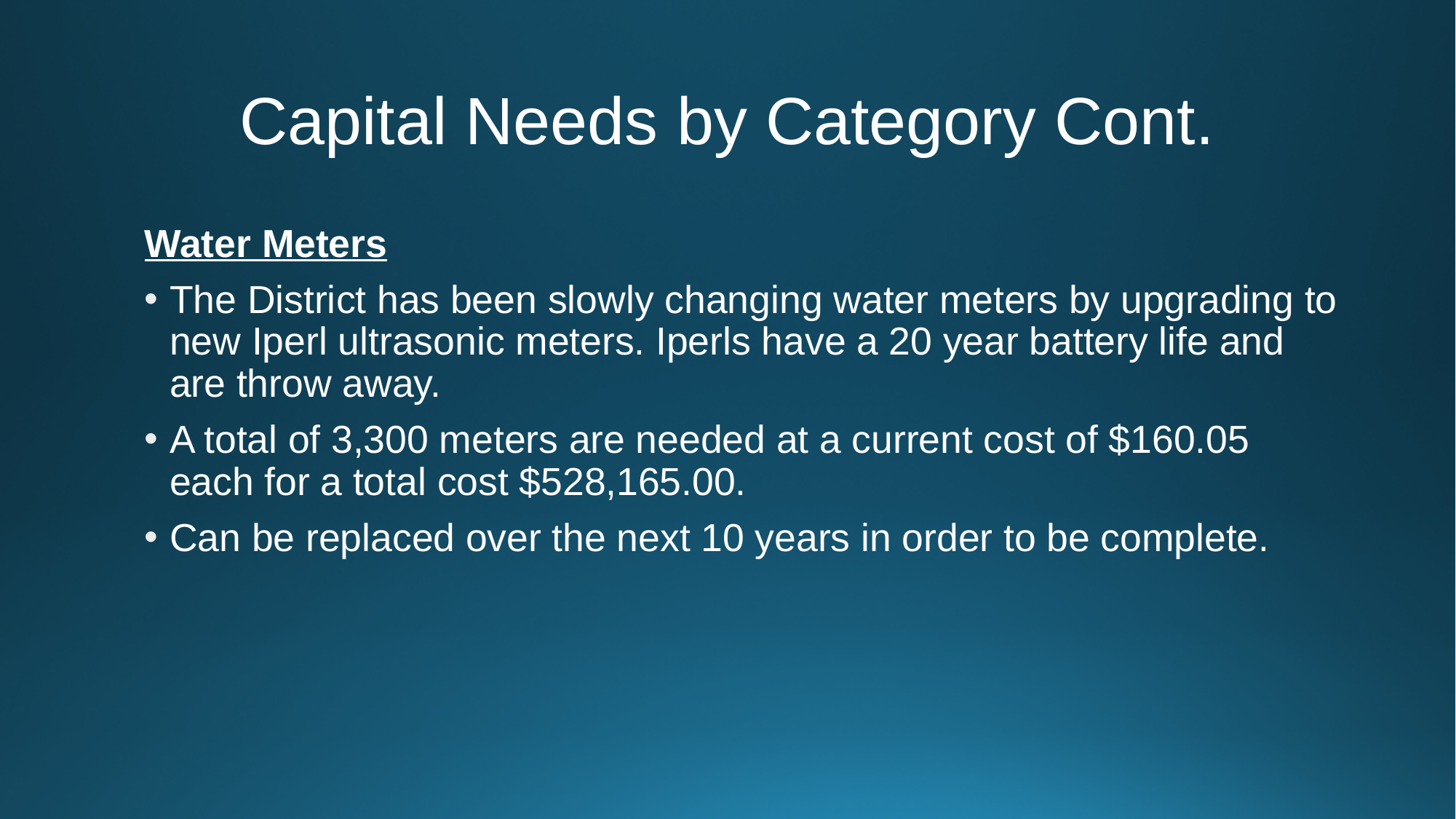

# Capital Needs by Category Cont.
Water Meters
The District has been slowly changing water meters by upgrading to new Iperl ultrasonic meters. Iperls have a 20 year battery life and are throw away.
A total of 3,300 meters are needed at a current cost of $160.05 each for a total cost $528,165.00.
Can be replaced over the next 10 years in order to be complete.